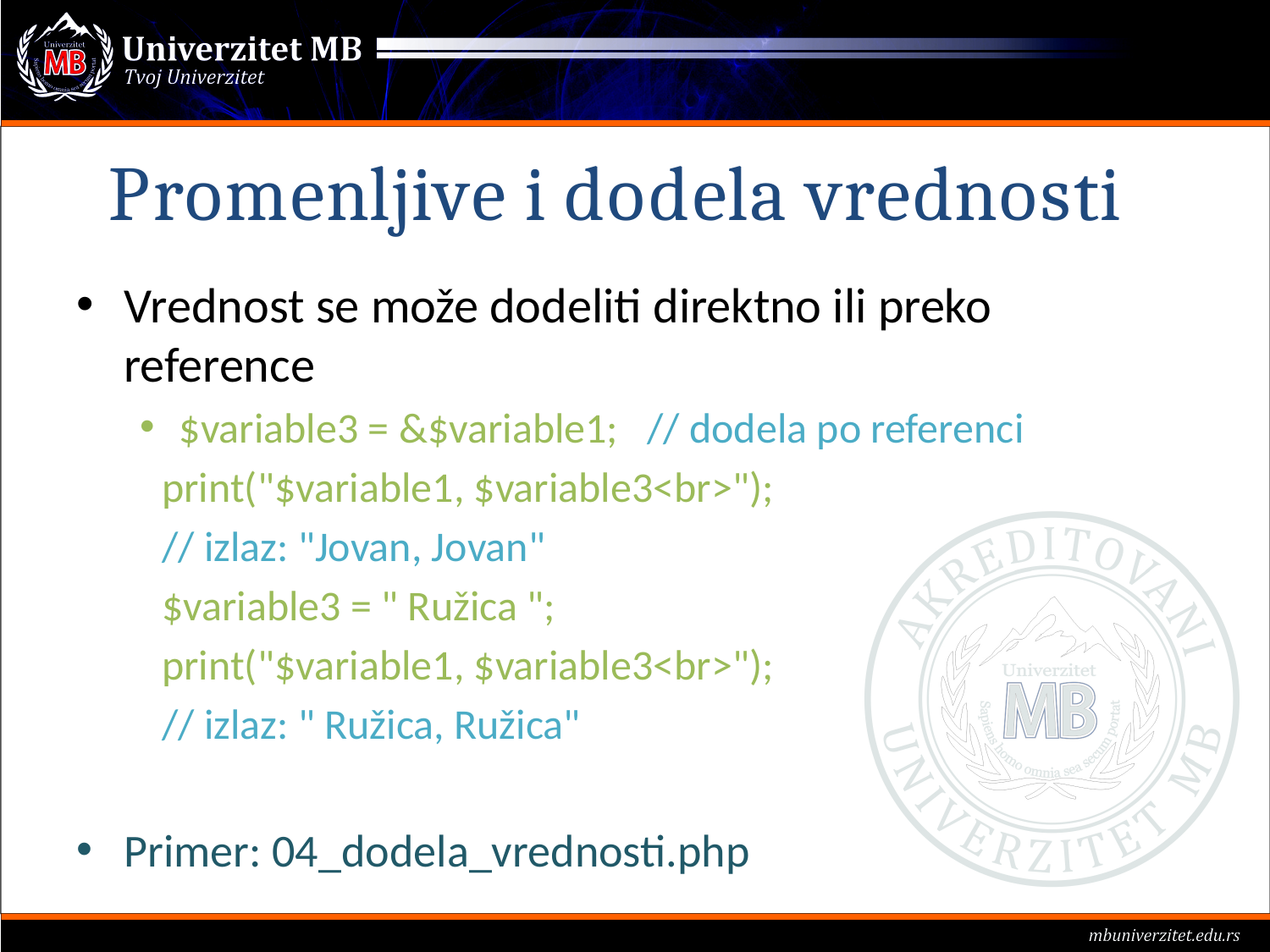

Promenljive i dodela vrednosti
Vrednost se može dodeliti direktno ili preko reference
$variable3 = &$variable1;   // dodela po referenci
   print("$variable1, $variable3<br>");
   // izlaz: "Jovan, Jovan"
   $variable3 = " Ružica ";
   print("$variable1, $variable3<br>");
   // izlaz: " Ružica, Ružica"

Primer: 04_dodela_vrednosti.php